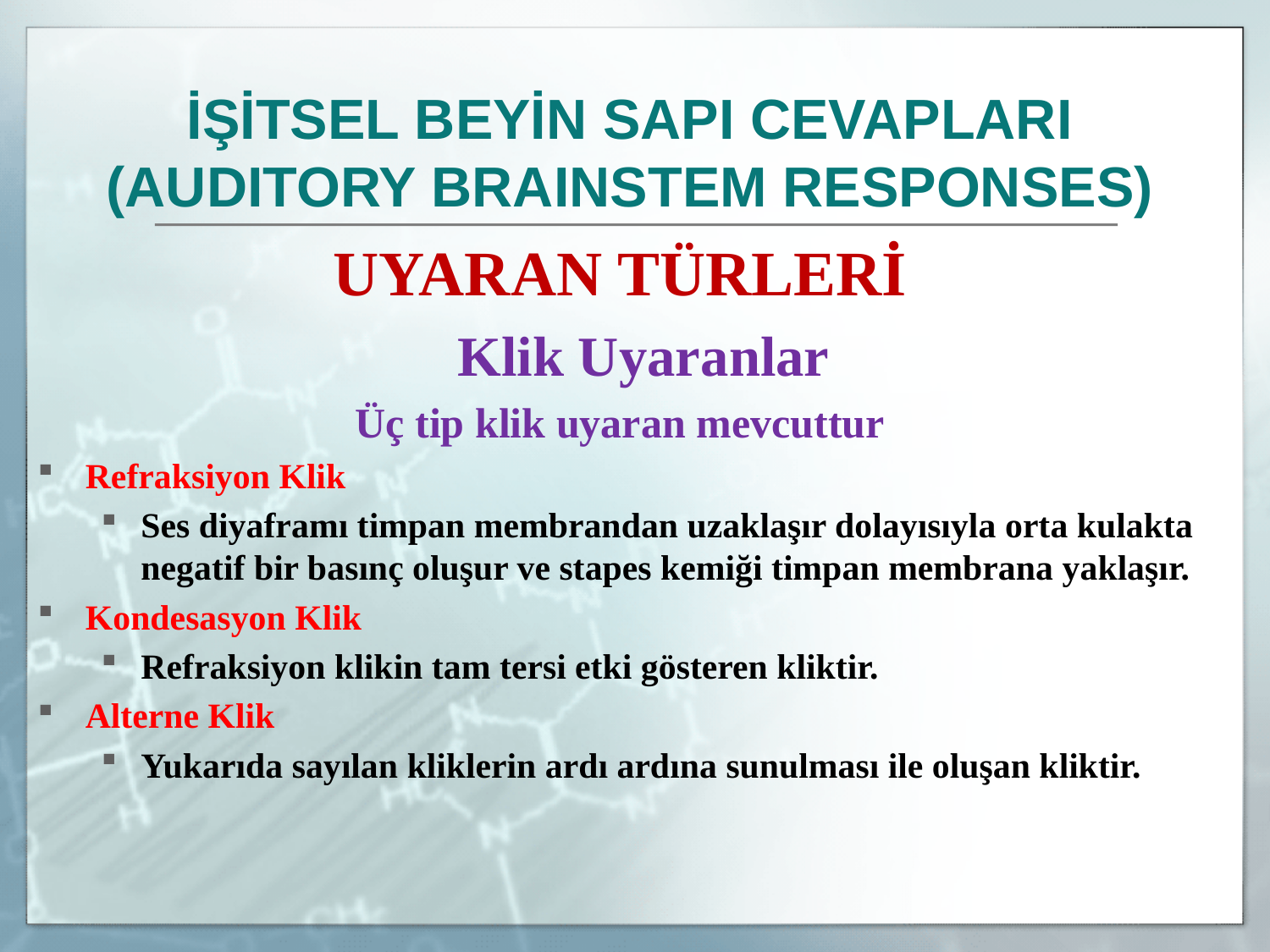

İŞİTSEL BEYİN SAPI CEVAPLARI
(AUDITORY BRAINSTEM RESPONSES)
UYARAN TÜRLERİ
	Klik Uyaranlar
Üç tip klik uyaran mevcuttur
Refraksiyon Klik
Ses diyaframı timpan membrandan uzaklaşır dolayısıyla orta kulakta negatif bir basınç oluşur ve stapes kemiği timpan membrana yaklaşır.
Kondesasyon Klik
Refraksiyon klikin tam tersi etki gösteren kliktir.
Alterne Klik
Yukarıda sayılan kliklerin ardı ardına sunulması ile oluşan kliktir.